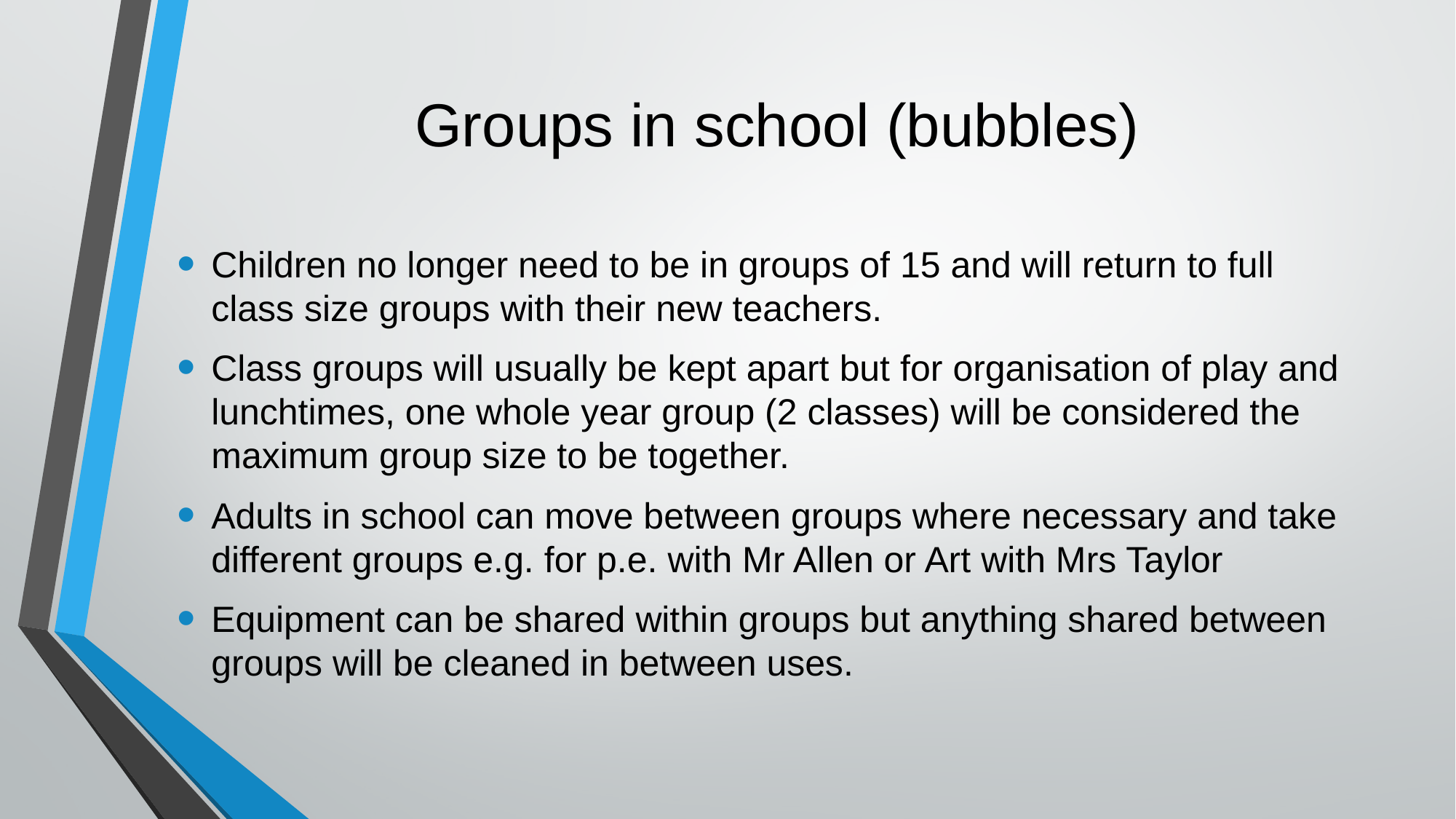

# Groups in school (bubbles)
Children no longer need to be in groups of 15 and will return to full class size groups with their new teachers.
Class groups will usually be kept apart but for organisation of play and lunchtimes, one whole year group (2 classes) will be considered the maximum group size to be together.
Adults in school can move between groups where necessary and take different groups e.g. for p.e. with Mr Allen or Art with Mrs Taylor
Equipment can be shared within groups but anything shared between groups will be cleaned in between uses.